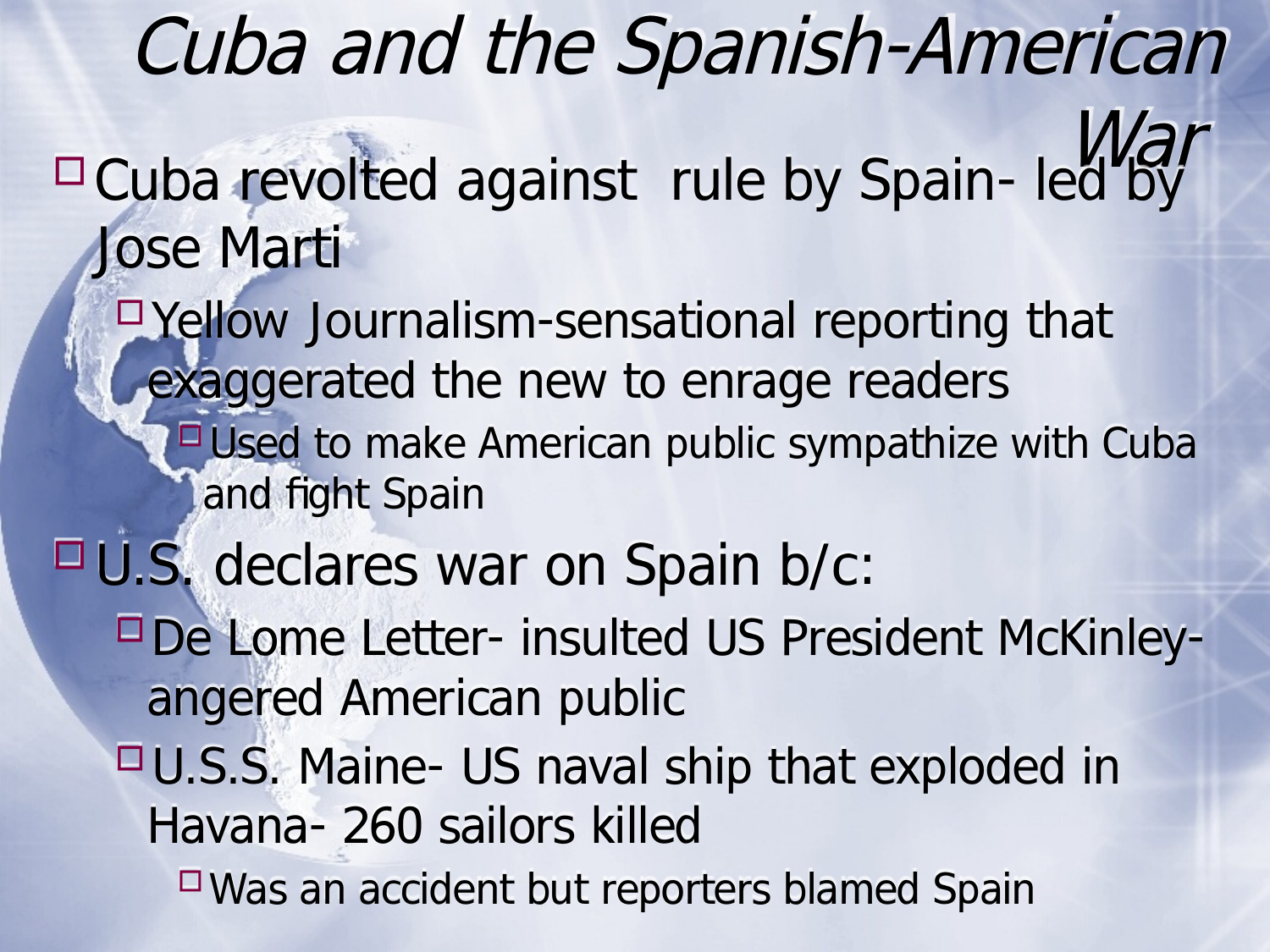

# Cuba and the Spanish-American War
Cuba revolted against  rule by Spain- led by Jose Marti
Yellow Journalism-sensational reporting that exaggerated the new to enrage readers
Used to make American public sympathize with Cuba and fight Spain
U.S. declares war on Spain b/c:
De Lome Letter- insulted US President McKinley- angered American public
U.S.S. Maine- US naval ship that exploded in Havana- 260 sailors killed
Was an accident but reporters blamed Spain